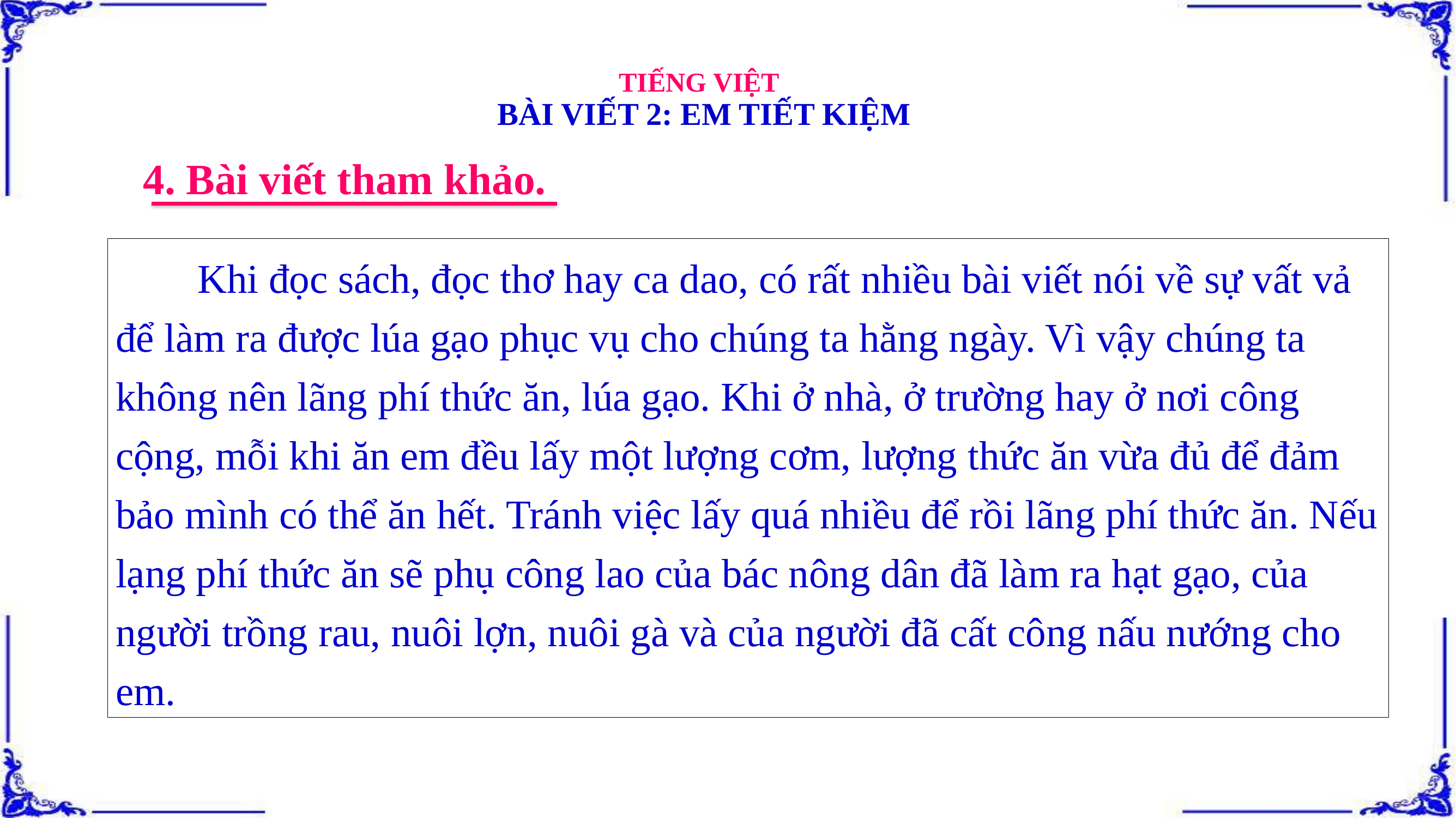

TIẾNG VIỆT
BÀI VIẾT 2: EM TIẾT KIỆM
4. Bài viết tham khảo.
	Khi đọc sách, đọc thơ hay ca dao, có rất nhiều bài viết nói về sự vất vả để làm ra được lúa gạo phục vụ cho chúng ta hằng ngày. Vì vậy chúng ta không nên lãng phí thức ăn, lúa gạo. Khi ở nhà, ở trường hay ở nơi công cộng, mỗi khi ăn em đều lấy một lượng cơm, lượng thức ăn vừa đủ để đảm bảo mình có thể ăn hết. Tránh việc lấy quá nhiều để rồi lãng phí thức ăn. Nếu lạng phí thức ăn sẽ phụ công lao của bác nông dân đã làm ra hạt gạo, của người trồng rau, nuôi lợn, nuôi gà và của người đã cất công nấu nướng cho em.